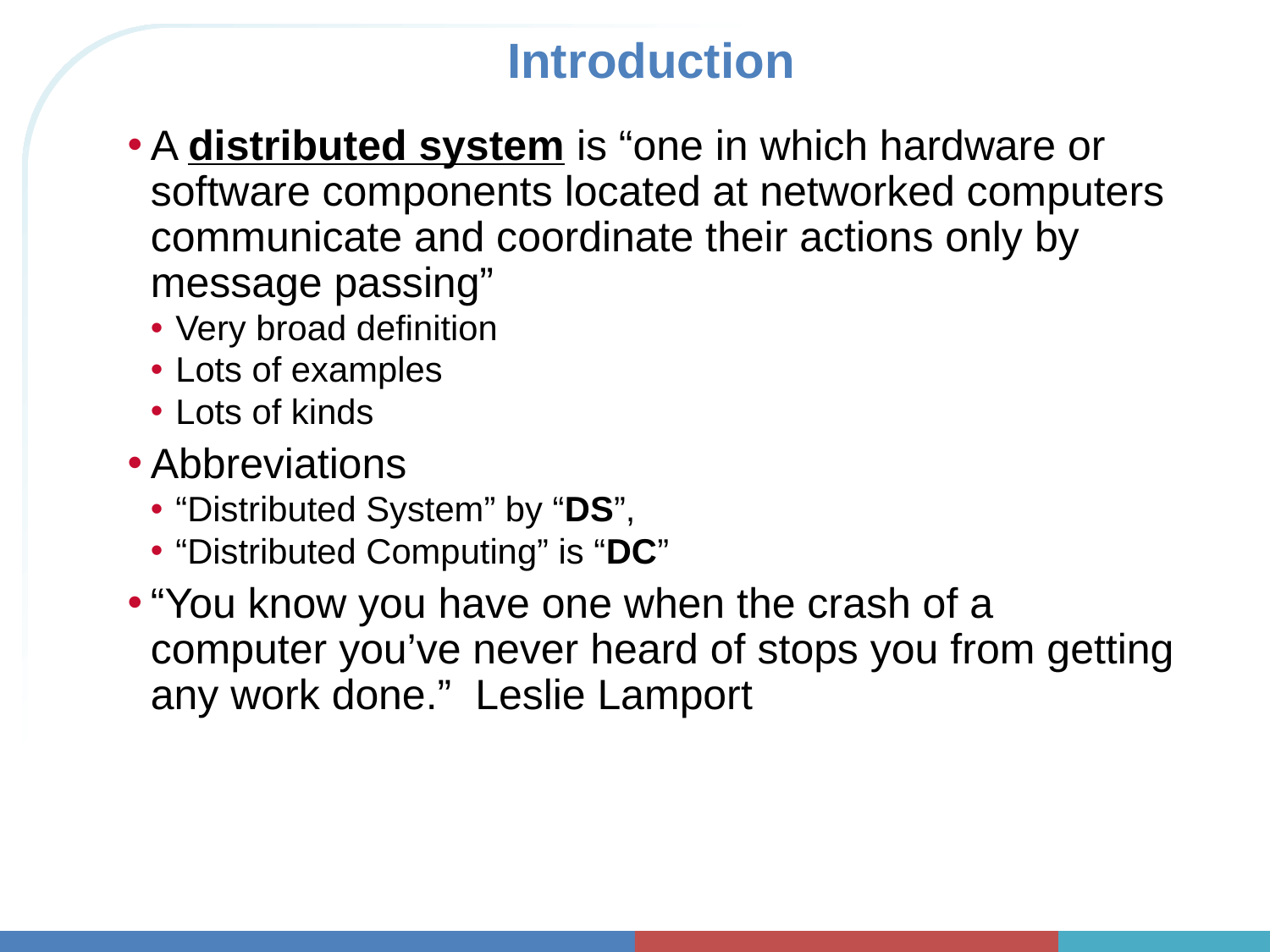

# Introduction
A distributed system is “one in which hardware or software components located at networked computers communicate and coordinate their actions only by message passing”
Very broad definition
Lots of examples
Lots of kinds
Abbreviations
“Distributed System” by “DS”,
“Distributed Computing” is “DC”
“You know you have one when the crash of a computer you’ve never heard of stops you from getting any work done.”  Leslie Lamport